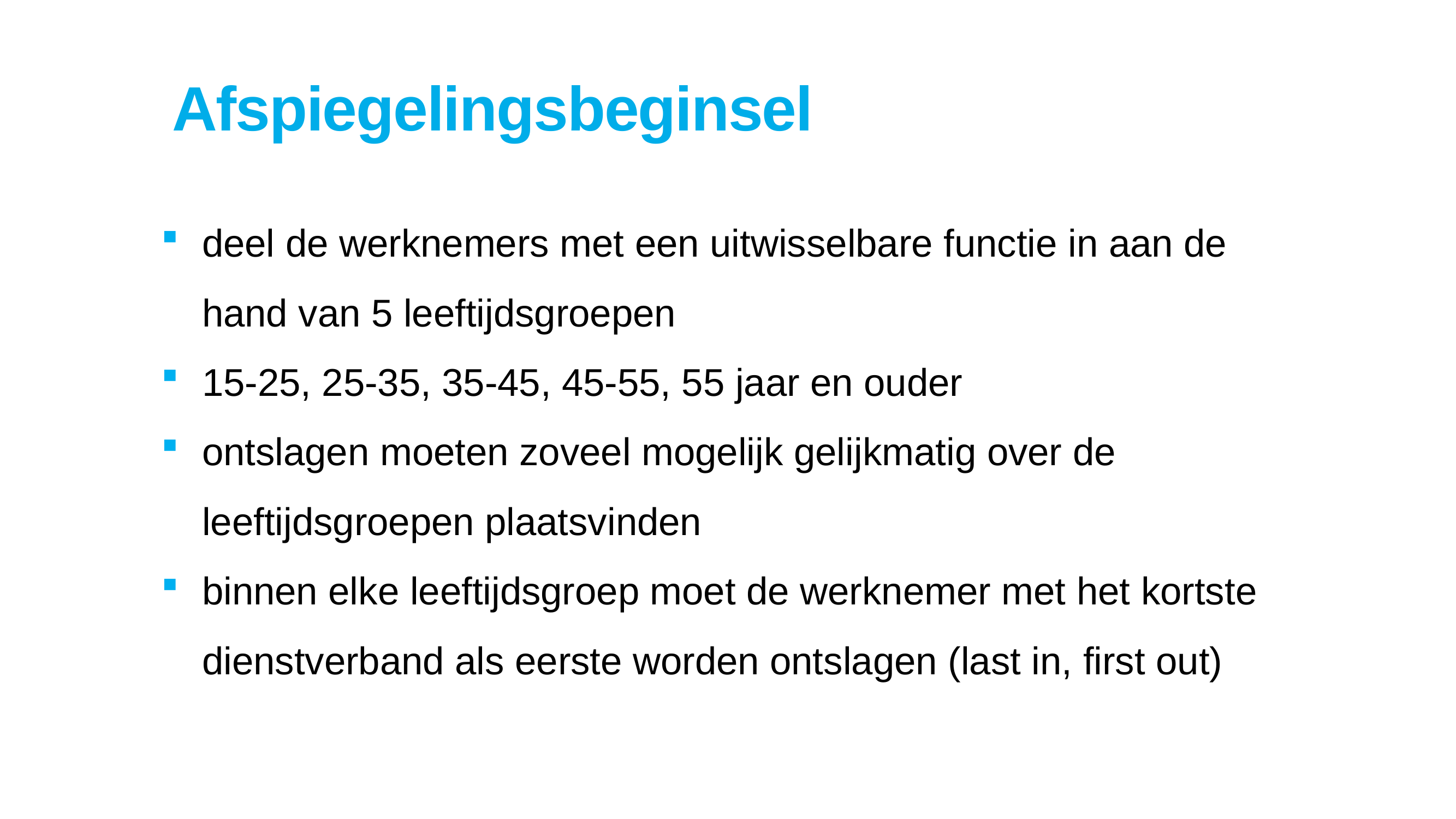

# Afspiegelingsbeginsel

deel de werknemers met een uitwisselbare functie in aan de hand van 5 leeftijdsgroepen
15-25, 25-35, 35-45, 45-55, 55 jaar en ouder
ontslagen moeten zoveel mogelijk gelijkmatig over de leeftijdsgroepen plaatsvinden
binnen elke leeftijdsgroep moet de werknemer met het kortste dienstverband als eerste worden ontslagen (last in, first out)